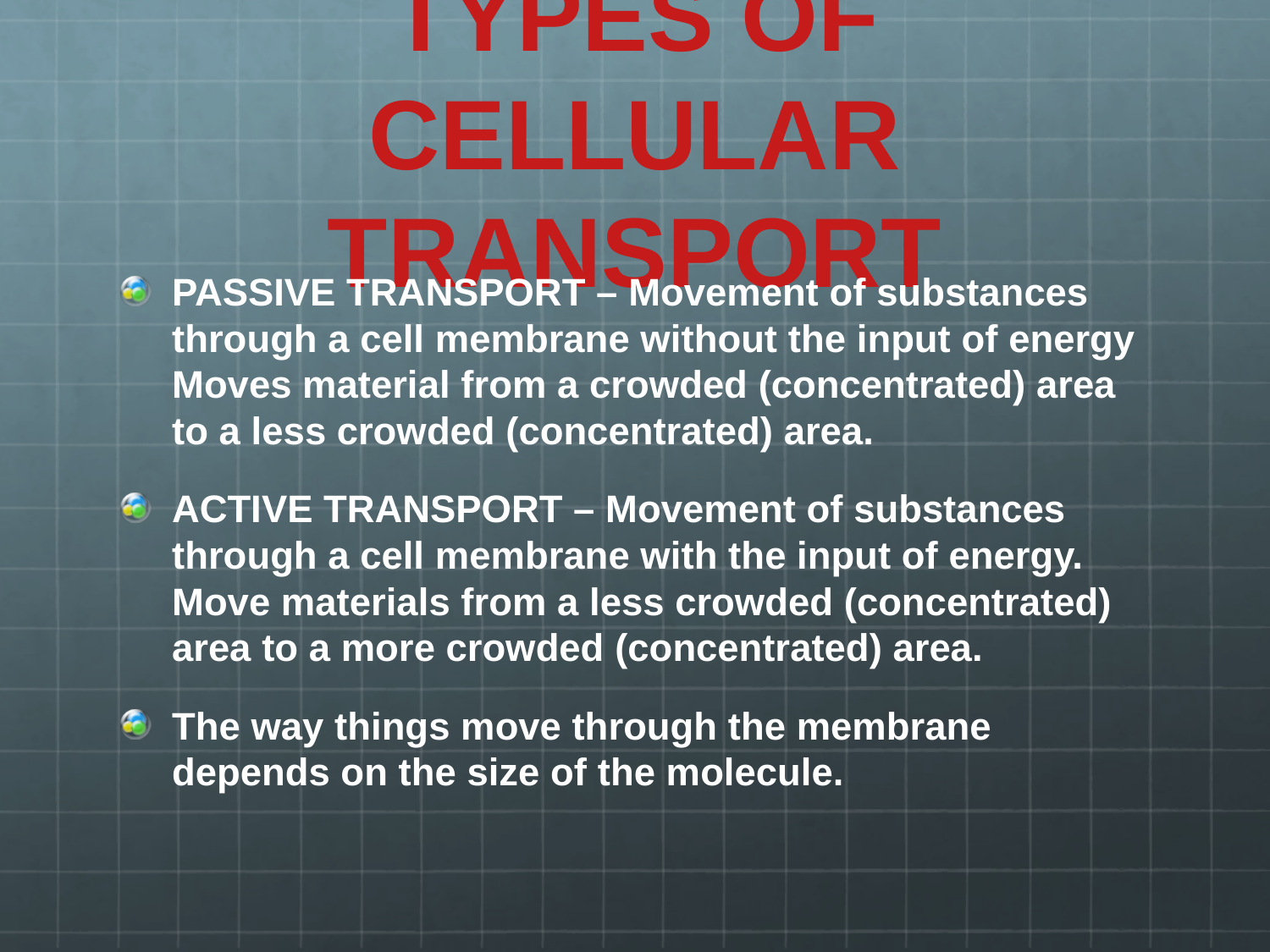

# TYPES OF CELLULAR TRANSPORT
PASSIVE TRANSPORT – Movement of substances through a cell membrane without the input of energy Moves material from a crowded (concentrated) area to a less crowded (concentrated) area.
ACTIVE TRANSPORT – Movement of substances through a cell membrane with the input of energy.   Move materials from a less crowded (concentrated) area to a more crowded (concentrated) area.
The way things move through the membrane depends on the size of the molecule.